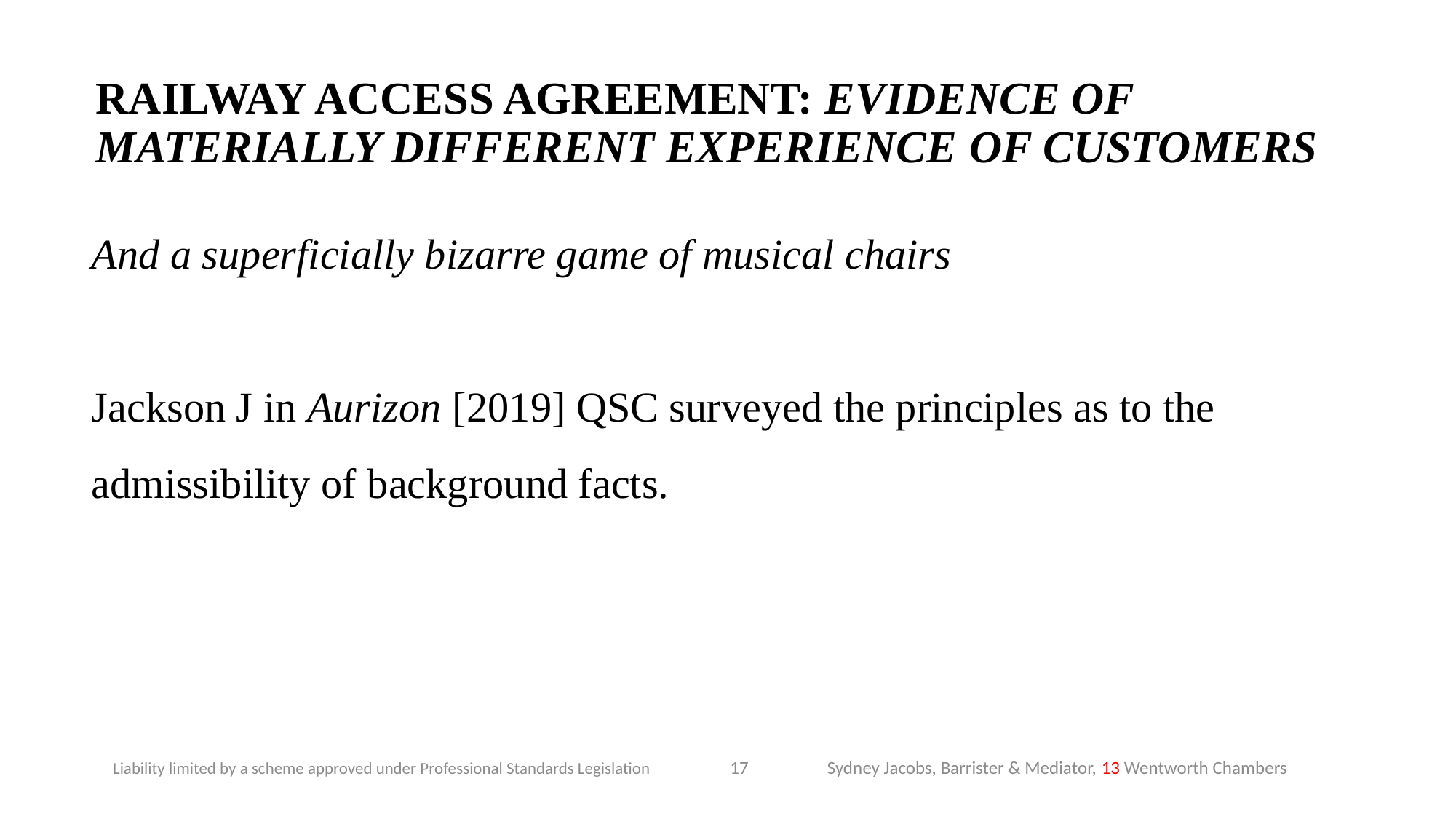

# RAILWAY ACCESS AGREEMENT: EVIDENCE OF MATERIALLY DIFFERENT EXPERIENCE OF CUSTOMERS
And a superficially bizarre game of musical chairs
Jackson J in Aurizon [2019] QSC surveyed the principles as to the admissibility of background facts.
17
Sydney Jacobs, Barrister & Mediator, 13 Wentworth Chambers
Liability limited by a scheme approved under Professional Standards Legislation